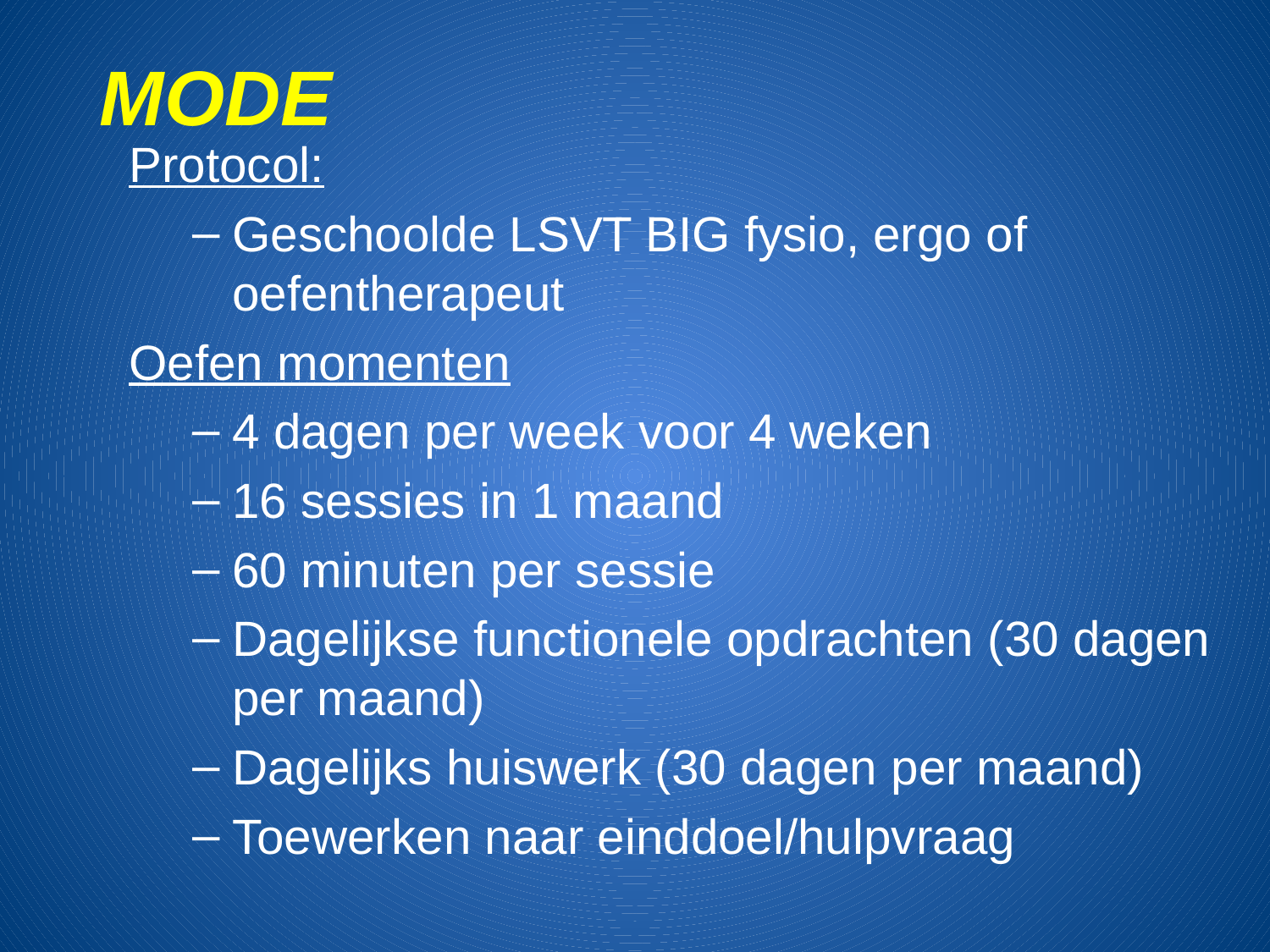

MODE
Protocol:
Geschoolde LSVT BIG fysio, ergo of  oefentherapeut
Oefen momenten
4 dagen per week voor 4 weken
16 sessies in 1 maand
60 minuten per sessie
Dagelijkse functionele opdrachten (30 dagen per maand)
Dagelijks huiswerk (30 dagen per maand)
Toewerken naar einddoel/hulpvraag